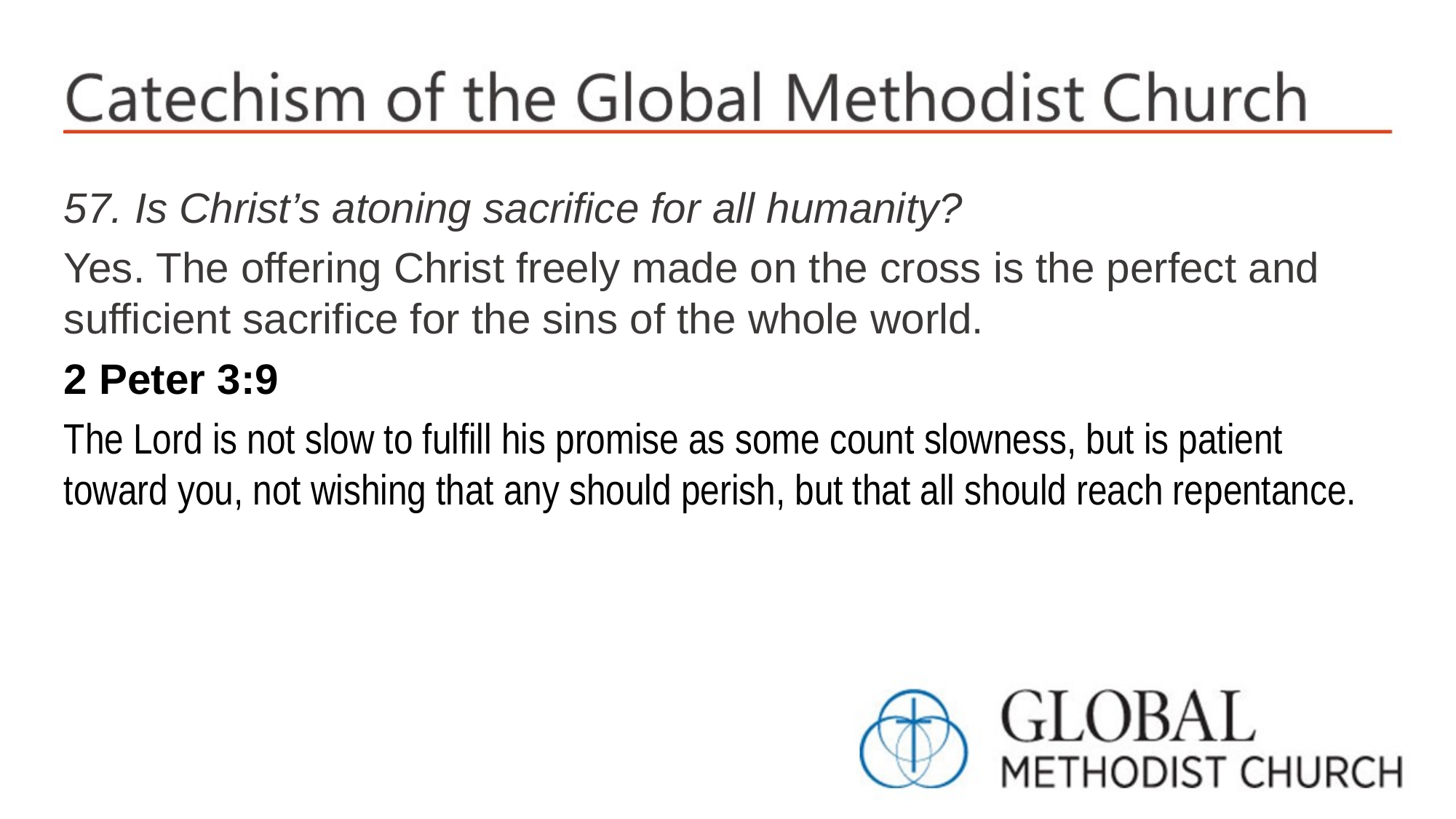

57. Is Christ’s atoning sacrifice for all humanity?
Yes. The offering Christ freely made on the cross is the perfect and sufficient sacrifice for the sins of the whole world.
2 Peter 3:9
The Lord is not slow to fulfill his promise as some count slowness, but is patient toward you, not wishing that any should perish, but that all should reach repentance.